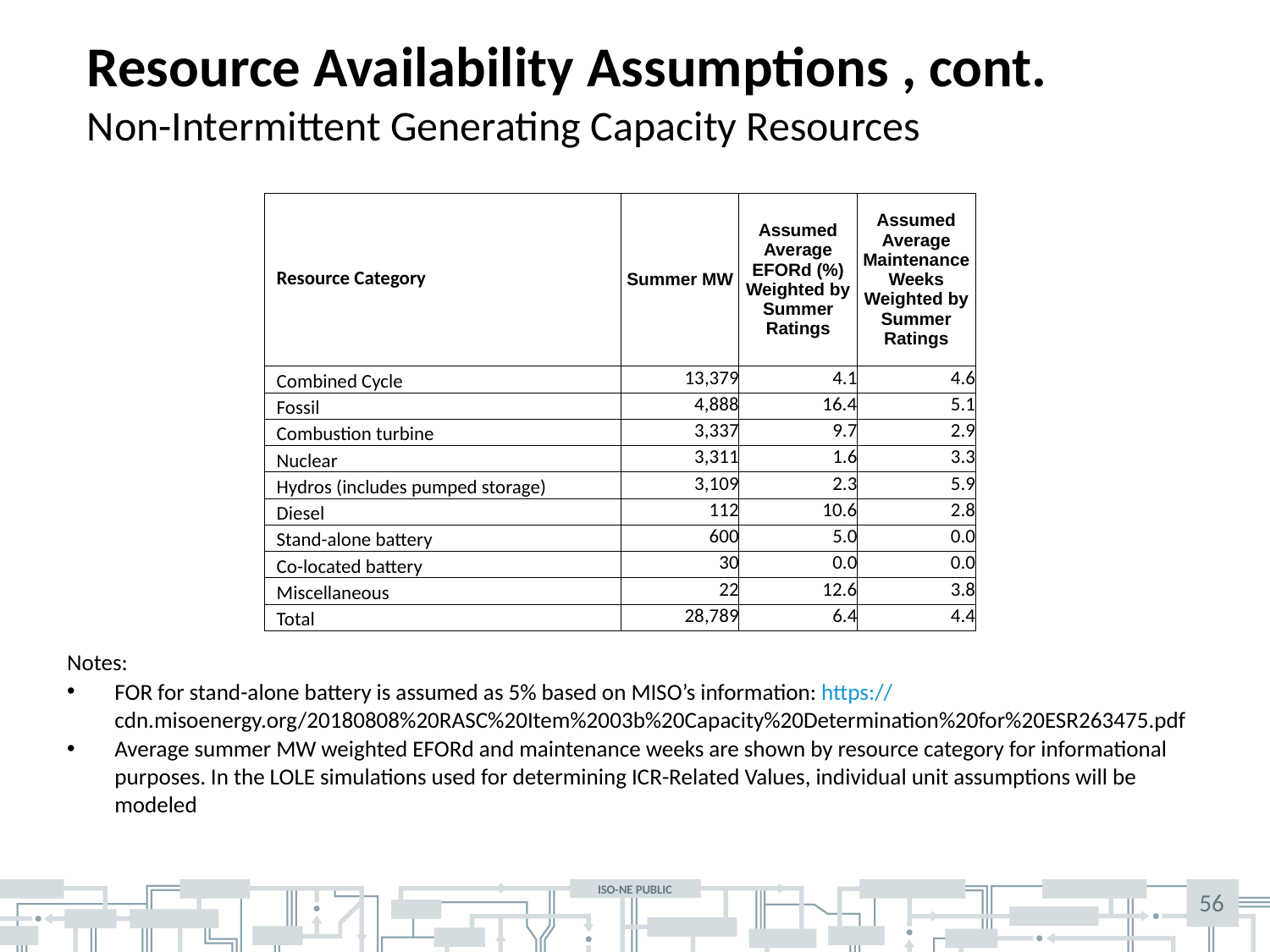

# Resource Availability Assumptions , cont. Non-Intermittent Generating Capacity Resources
| Resource Category | Summer MW | Assumed Average EFORd (%) Weighted by Summer Ratings | Assumed Average Maintenance Weeks Weighted by Summer Ratings |
| --- | --- | --- | --- |
| Combined Cycle | 13,379 | 4.1 | 4.6 |
| Fossil | 4,888 | 16.4 | 5.1 |
| Combustion turbine | 3,337 | 9.7 | 2.9 |
| Nuclear | 3,311 | 1.6 | 3.3 |
| Hydros (includes pumped storage) | 3,109 | 2.3 | 5.9 |
| Diesel | 112 | 10.6 | 2.8 |
| Stand-alone battery | 600 | 5.0 | 0.0 |
| Co-located battery | 30 | 0.0 | 0.0 |
| Miscellaneous | 22 | 12.6 | 3.8 |
| Total | 28,789 | 6.4 | 4.4 |
Notes:
FOR for stand-alone battery is assumed as 5% based on MISO’s information: https://cdn.misoenergy.org/20180808%20RASC%20Item%2003b%20Capacity%20Determination%20for%20ESR263475.pdf
Average summer MW weighted EFORd and maintenance weeks are shown by resource category for informational purposes. In the LOLE simulations used for determining ICR-Related Values, individual unit assumptions will be modeled
56